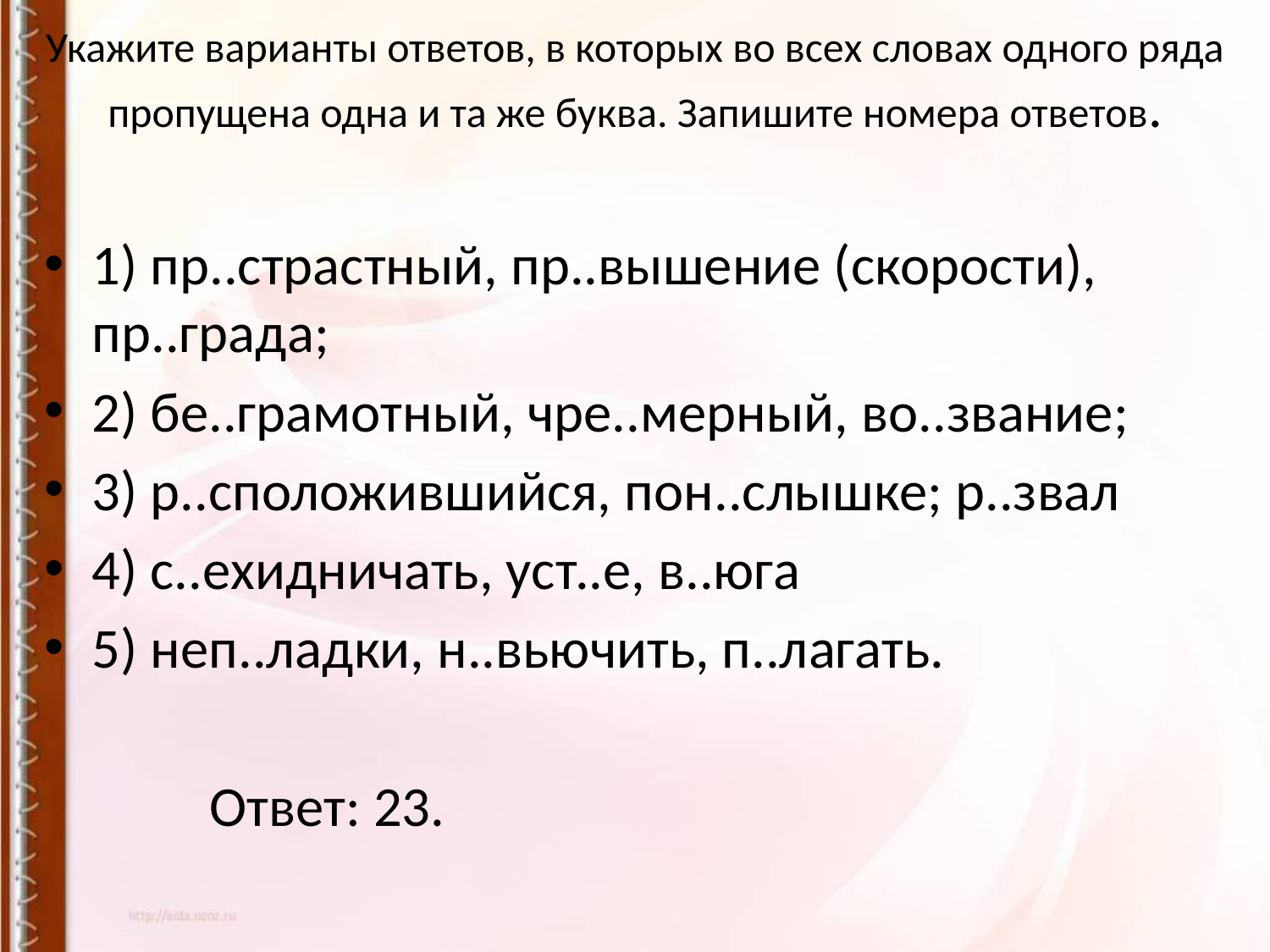

# Укажите варианты ответов, в которых во всех словах одного ряда пропущена одна и та же буква. Запишите номера ответов.
1) пр..страстный, пр..вышение (скорости), пр..града;
2) бе..грамотный, чре..мерный, во..звание;
3) р..сположившийся, пон..слышке; р..звал
4) с..ехидничать, уст..е, в..юга
5) неп..ладки, н..вьючить, п..лагать.

             Ответ: 23.